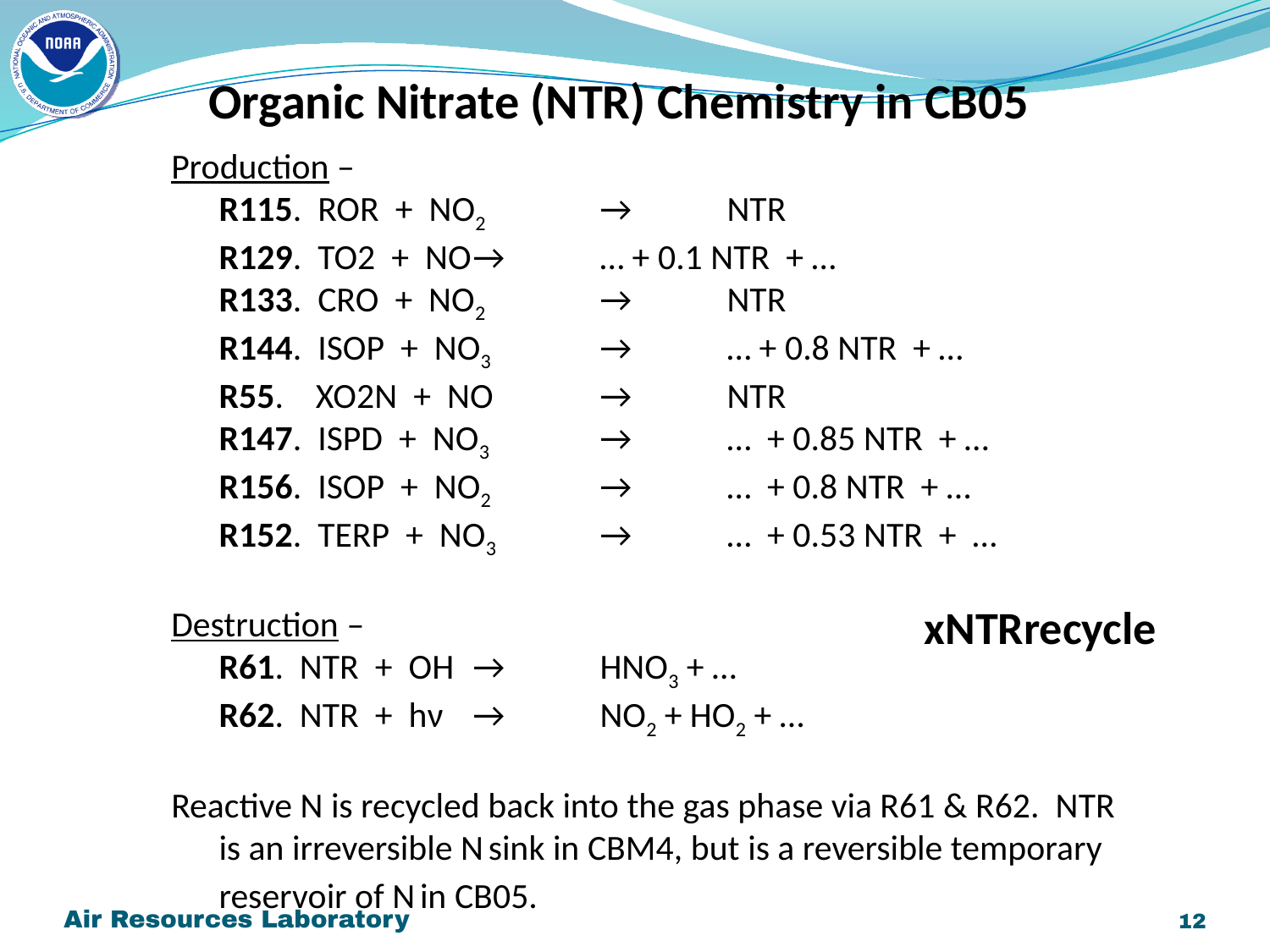

Organic Nitrate (NTR) Chemistry in CB05
Production –
	R115.  ROR  +  NO2	→	NTR
	R129.  TO2  +  NO	→ 	… + 0.1 NTR  + …
	R133.  CRO  +  NO2	→	NTR
	R144.  ISOP  +  NO3	→	… + 0.8 NTR  + …
	R55.    XO2N  +  NO	→	NTR
	R147.  ISPD  +  NO3	→	…  + 0.85 NTR  + …
	R156.  ISOP  +  NO2	→	…  + 0.8 NTR  + …
	R152.  TERP  +  NO3 	→	…  + 0.53 NTR  +  …

Destruction –
	R61.  NTR  +  OH	→	HNO3 + …
	R62.  NTR  +  hν	→	NO2 + HO2 + …

Reactive N is recycled back into the gas phase via R61 & R62.  NTR is an irreversible N sink in CBM4, but is a reversible temporary reservoir of N in CB05.

xNTRrecycle
Air Resources Laboratory
12